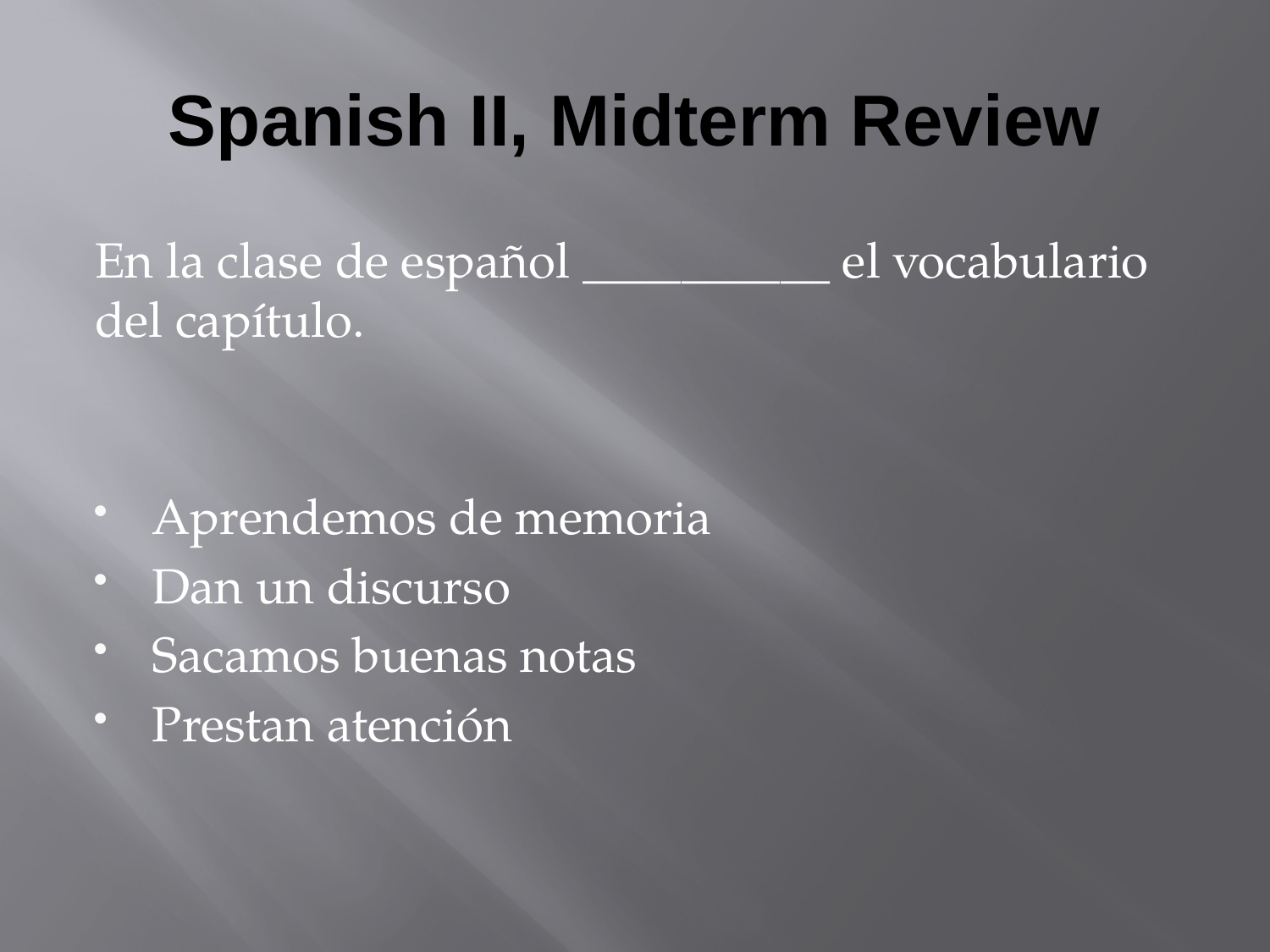

# Spanish II, Midterm Review
En la clase de español __________ el vocabulario del capítulo.

Aprendemos de memoria
Dan un discurso
Sacamos buenas notas
Prestan atención